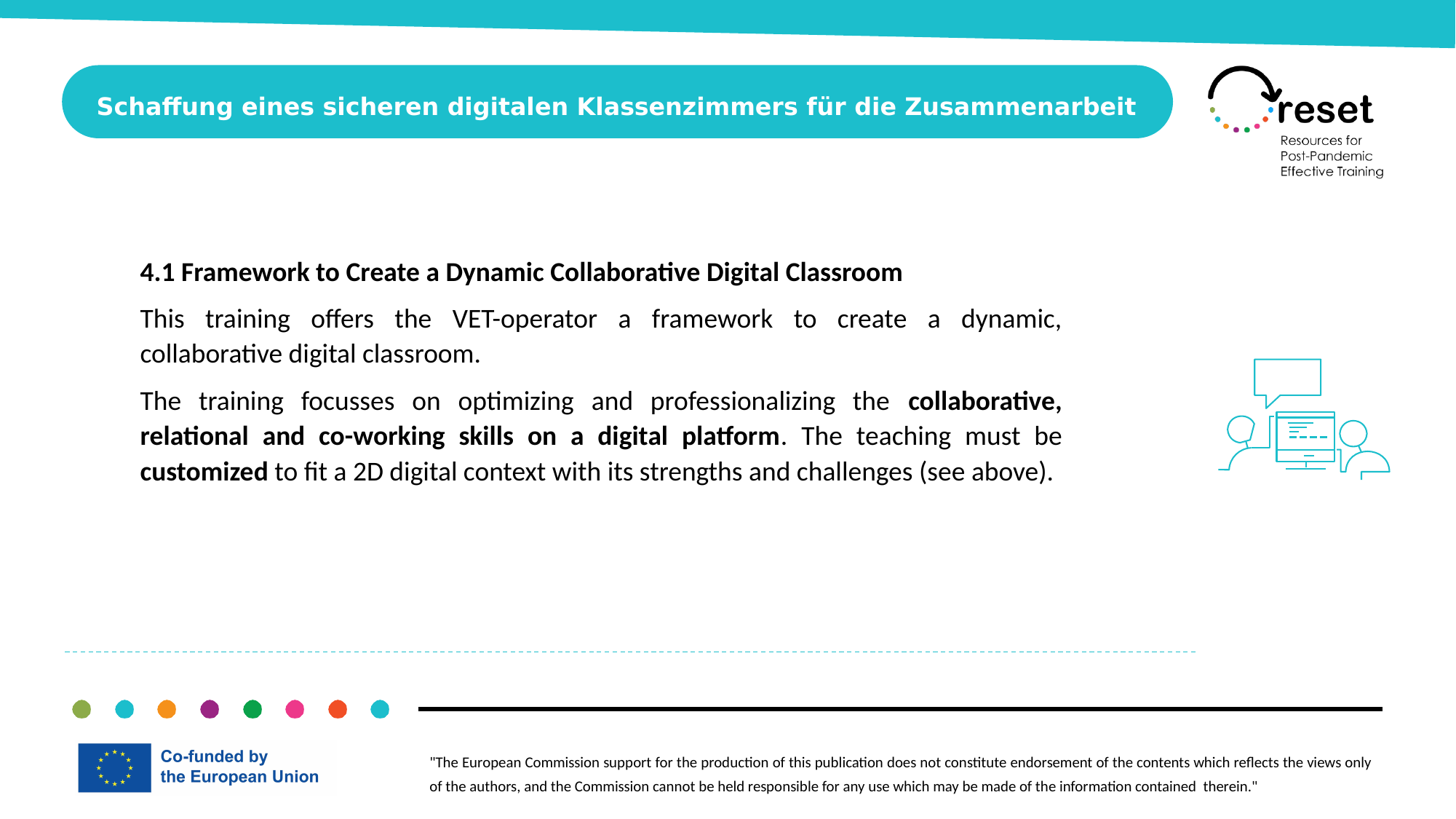

Schaffung eines sicheren digitalen Klassenzimmers für die Zusammenarbeit

4.1 Framework to Create a Dynamic Collaborative Digital Classroom
This training offers the VET-operator a framework to create a dynamic, collaborative digital classroom.
The training focusses on optimizing and professionalizing the collaborative, relational and co-working skills on a digital platform. The teaching must be customized to fit a 2D digital context with its strengths and challenges (see above).